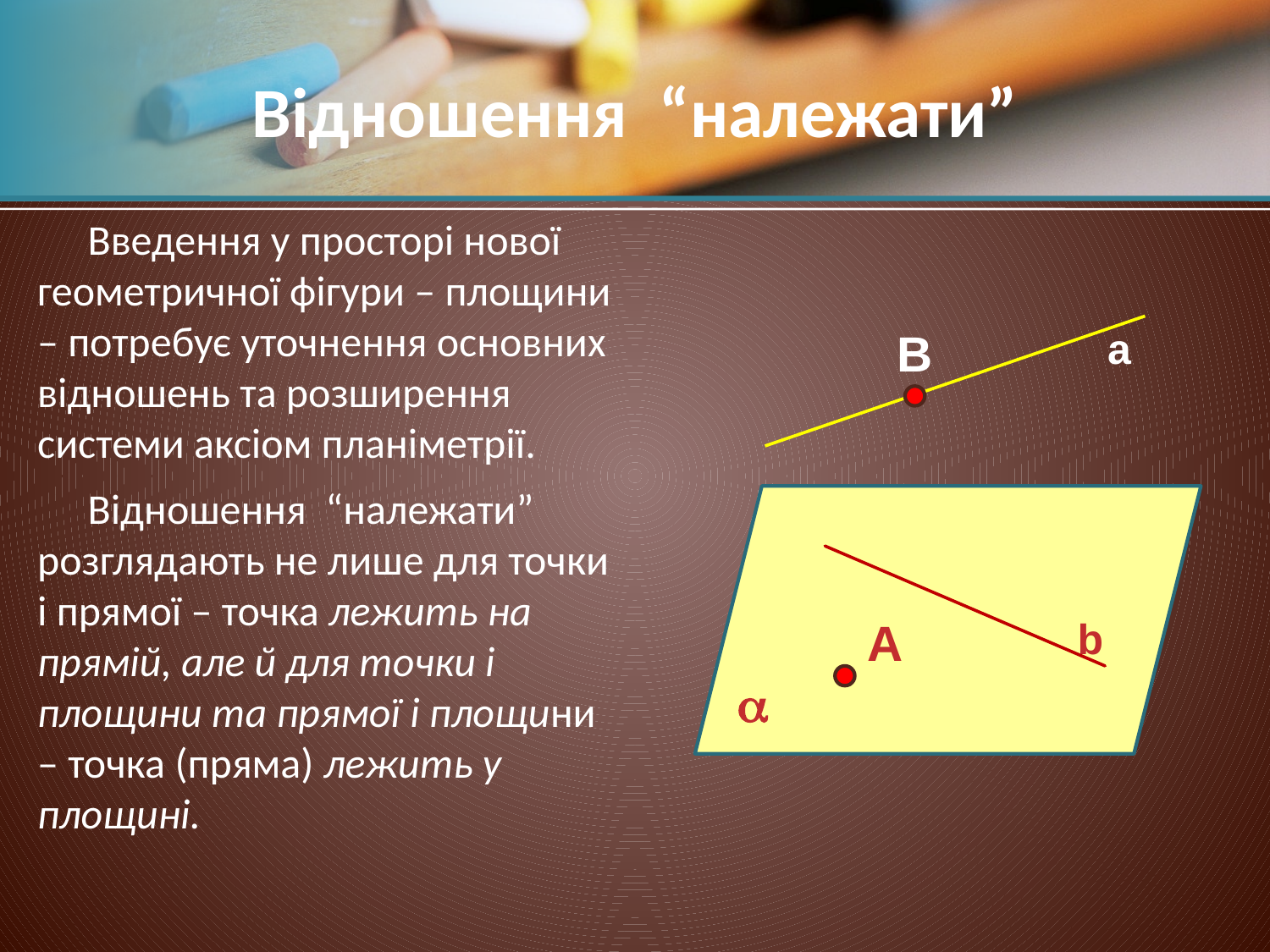

# Відношення  “належати”
Введення у просторі нової геометричної фігури – площини – потребує уточнення основних відношень та розширення системи аксіом планіметрії.
Відношення  “належати” розглядають не лише для точки і прямої – точка лежить на прямій, але й для точки і площини та прямої і площини – точка (пряма) лежить у площині.

B
a

А
b
α